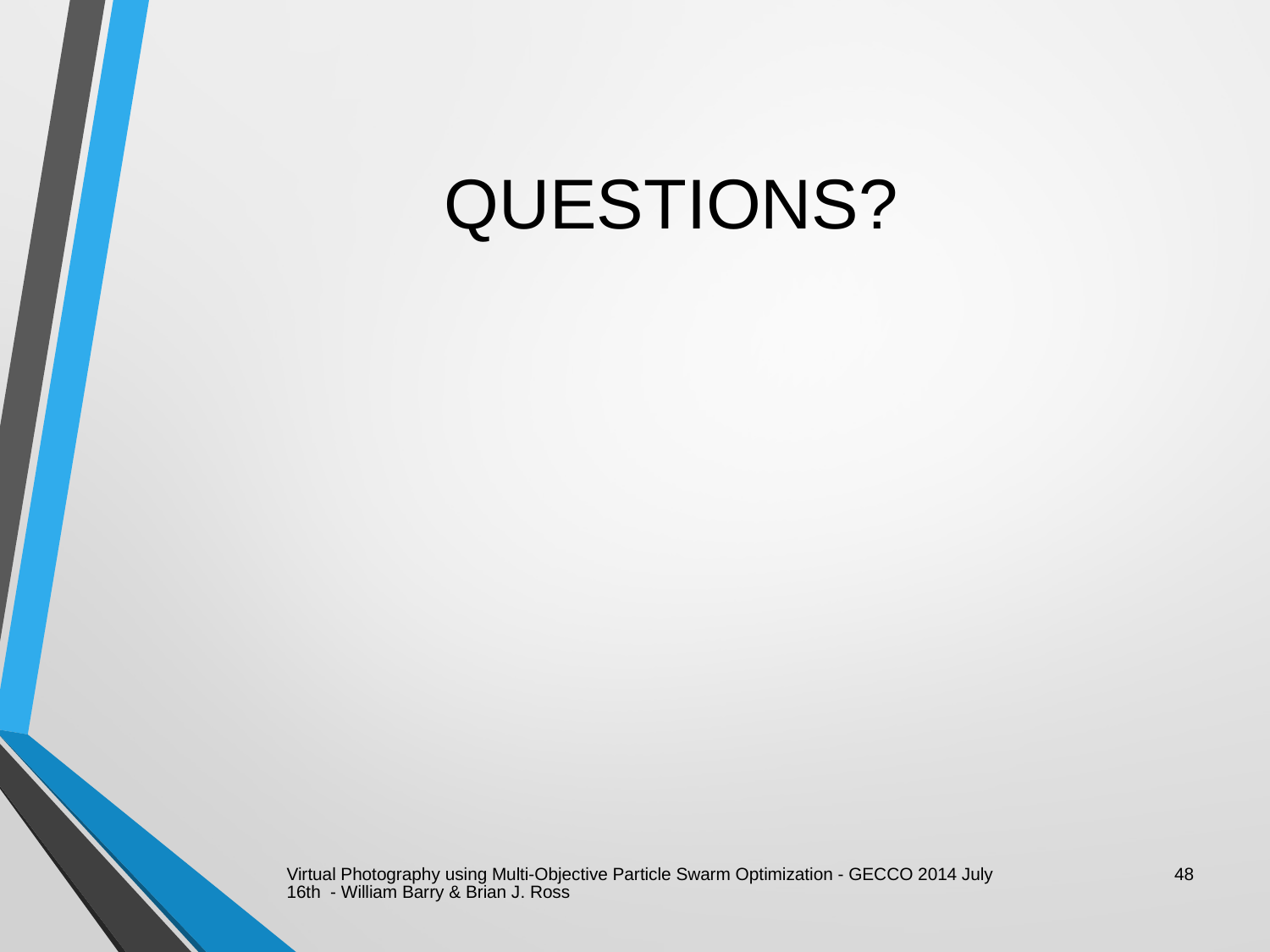

# Questions?
Virtual Photography using Multi-Objective Particle Swarm Optimization - GECCO 2014 July 16th  - William Barry & Brian J. Ross
48